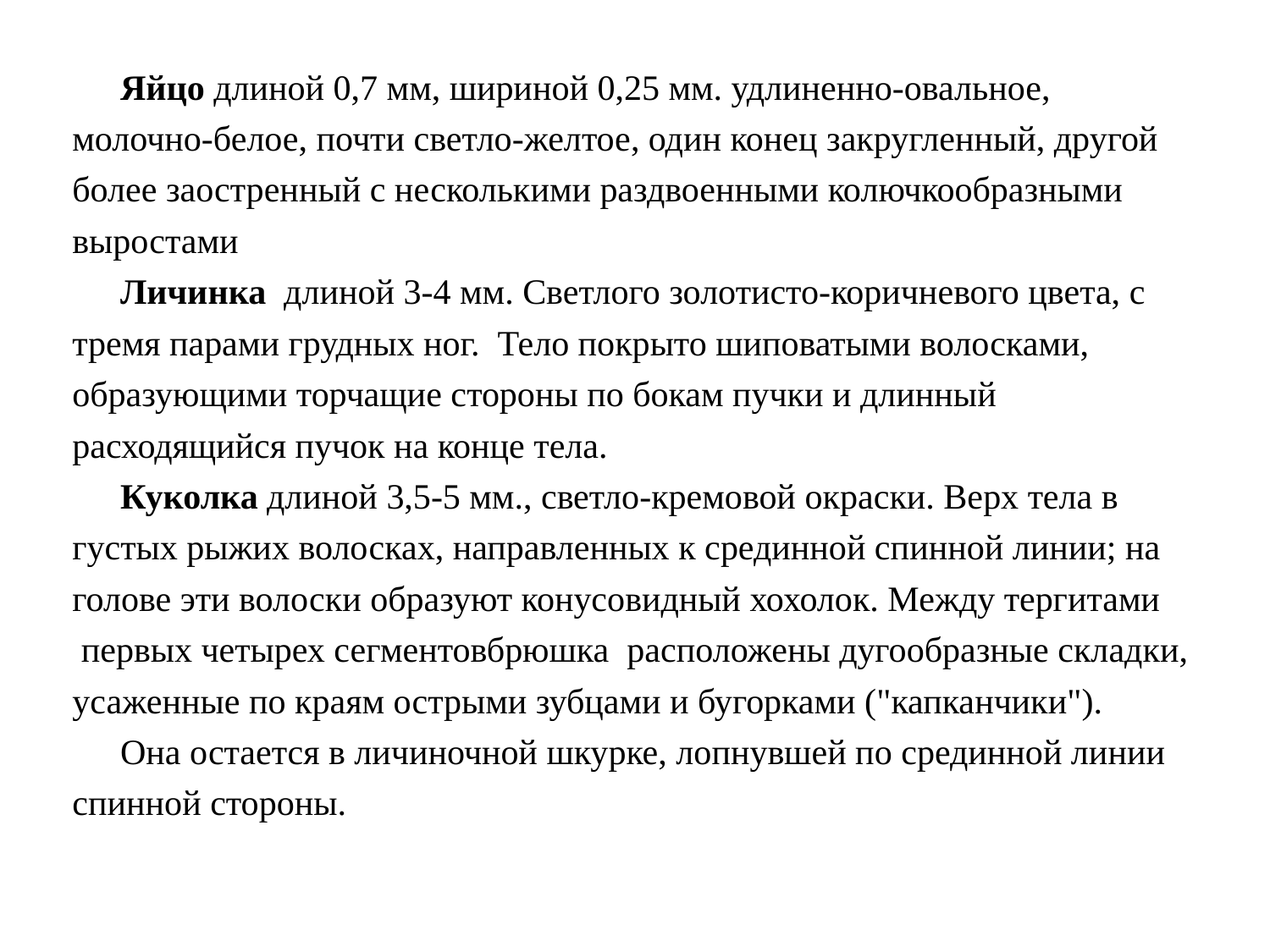

Яйцо длиной 0,7 мм, шириной 0,25 мм. удлиненно-овальное, молочно-белое, почти светло-желтое, один конец закругленный, другой более заостренный с несколькими раздвоенными колючкообразными выростами
Личинка  длиной 3-4 мм. Светлого золотисто-коричневого цвета, с тремя парами грудных ног.  Тело покрыто шиповатыми волосками, образующими торчащие стороны по бокам пучки и длинный расходящийся пучок на конце тела.
Куколка длиной 3,5-5 мм., светло-кремовой окраски. Верх тела в густых рыжих волосках, направленных к срединной спинной линии; на голове эти волоски образуют конусовидный хохолок. Между тергитами  первых четырех сегментовбрюшка  расположены дугообразные складки, усаженные по краям острыми зубцами и бугорками ("капканчики").
Она остается в личиночной шкурке, лопнувшей по срединной линии спинной стороны.